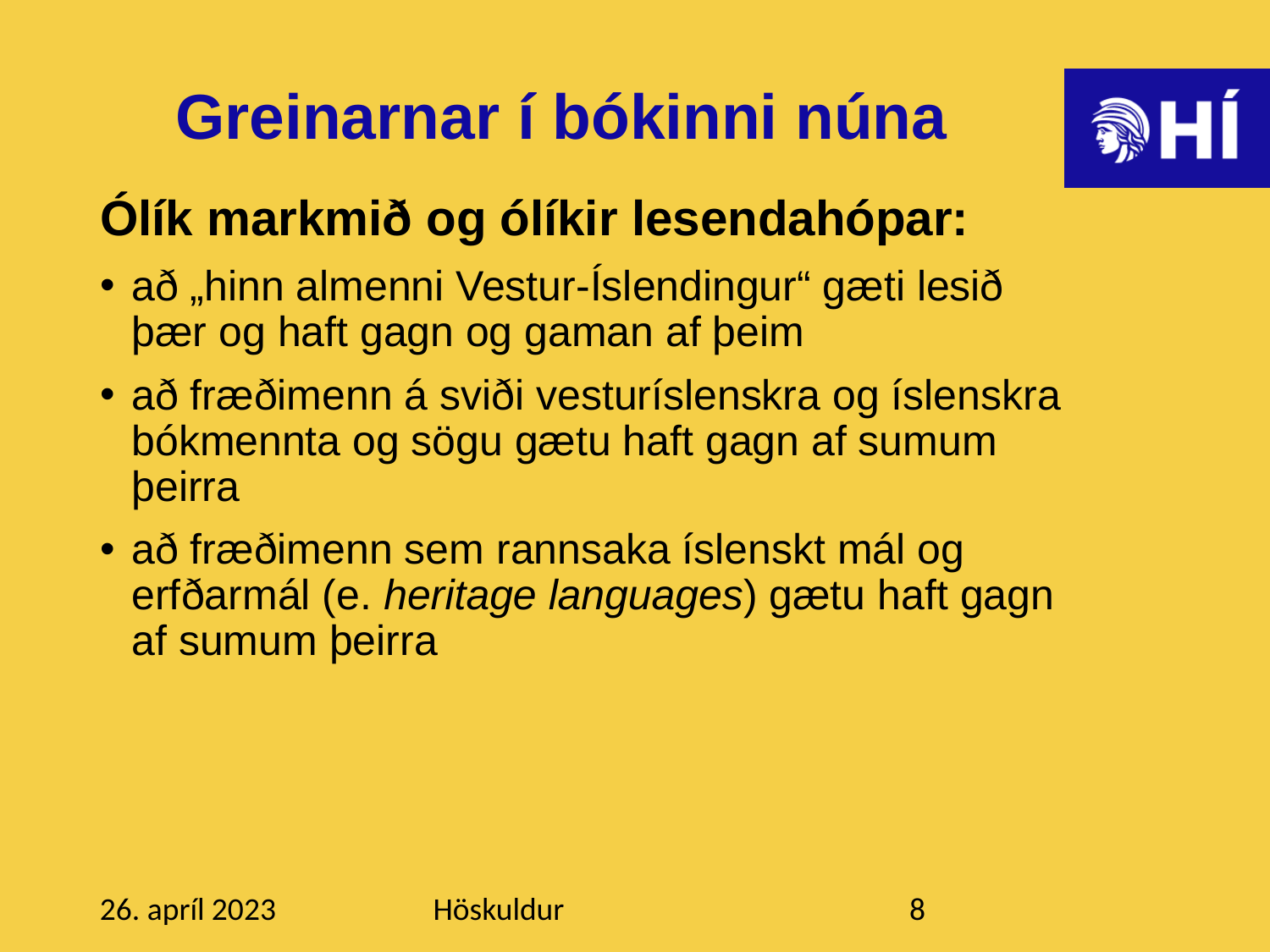

# Greinarnar í bókinni núna
Ólík markmið og ólíkir lesendahópar:
að „hinn almenni Vestur-Íslendingur“ gæti lesið þær og haft gagn og gaman af þeim
að fræðimenn á sviði vesturíslenskra og íslenskra bókmennta og sögu gætu haft gagn af sumum þeirra
að fræðimenn sem rannsaka íslenskt mál og erfðarmál (e. heritage languages) gætu haft gagn af sumum þeirra

26. apríl 2023
Höskuldur
8